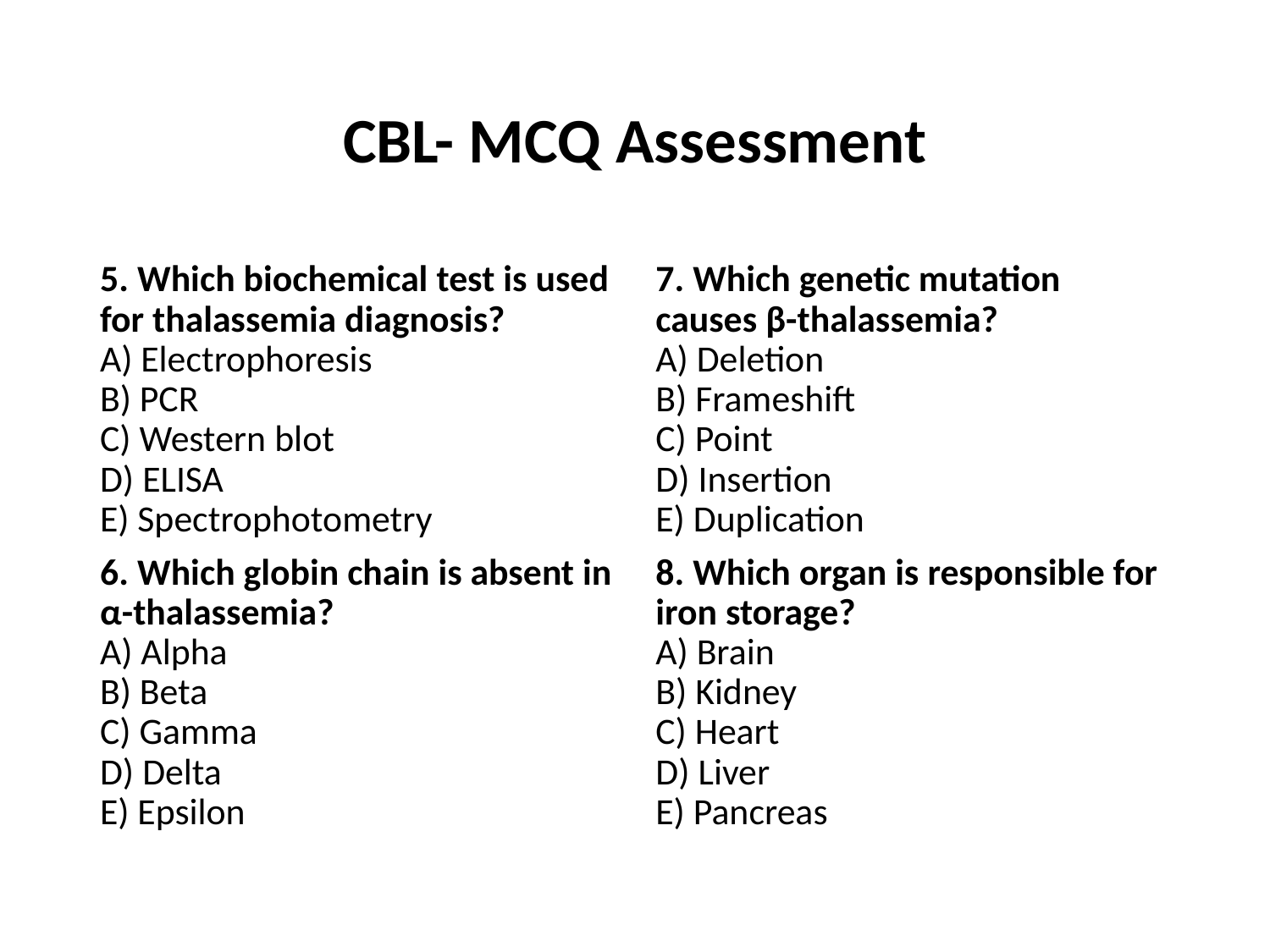

# CBL- MCQ Assessment
5. Which biochemical test is used for thalassemia diagnosis?
A) Electrophoresis
B) PCR
C) Western blot
D) ELISA
E) Spectrophotometry
6. Which globin chain is absent in α-thalassemia?
A) Alpha
B) Beta
C) Gamma
D) Delta
E) Epsilon

7. Which genetic mutation causes β-thalassemia?
A) Deletion
B) Frameshift
C) Point
D) Insertion
E) Duplication
8. Which organ is responsible for iron storage?
A) Brain
B) Kidney
C) Heart
D) Liver
E) Pancreas